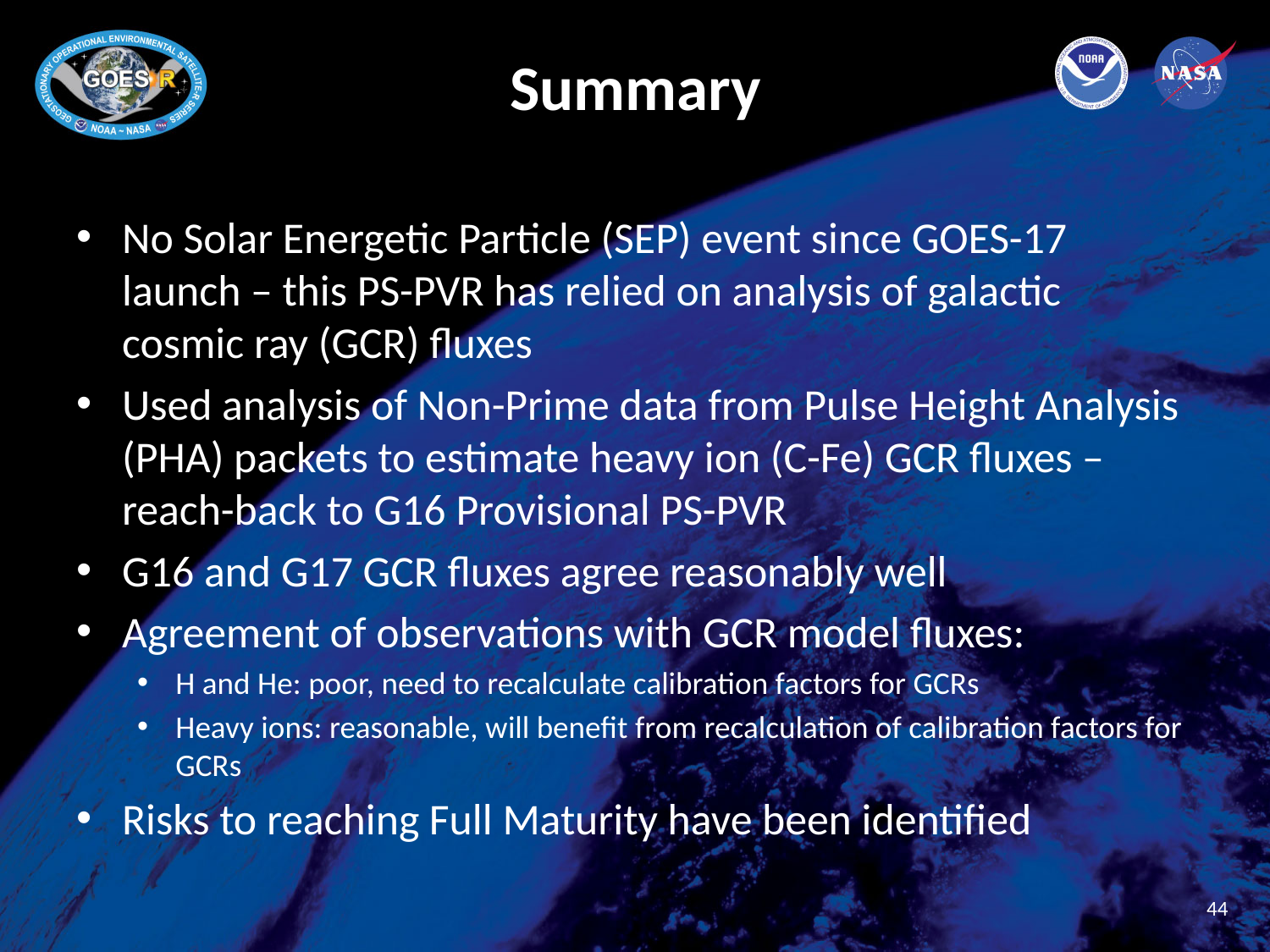

# Summary
No Solar Energetic Particle (SEP) event since GOES-17 launch – this PS-PVR has relied on analysis of galactic cosmic ray (GCR) fluxes
Used analysis of Non-Prime data from Pulse Height Analysis (PHA) packets to estimate heavy ion (C-Fe) GCR fluxes – reach-back to G16 Provisional PS-PVR
G16 and G17 GCR fluxes agree reasonably well
Agreement of observations with GCR model fluxes:
H and He: poor, need to recalculate calibration factors for GCRs
Heavy ions: reasonable, will benefit from recalculation of calibration factors for GCRs
Risks to reaching Full Maturity have been identified

44